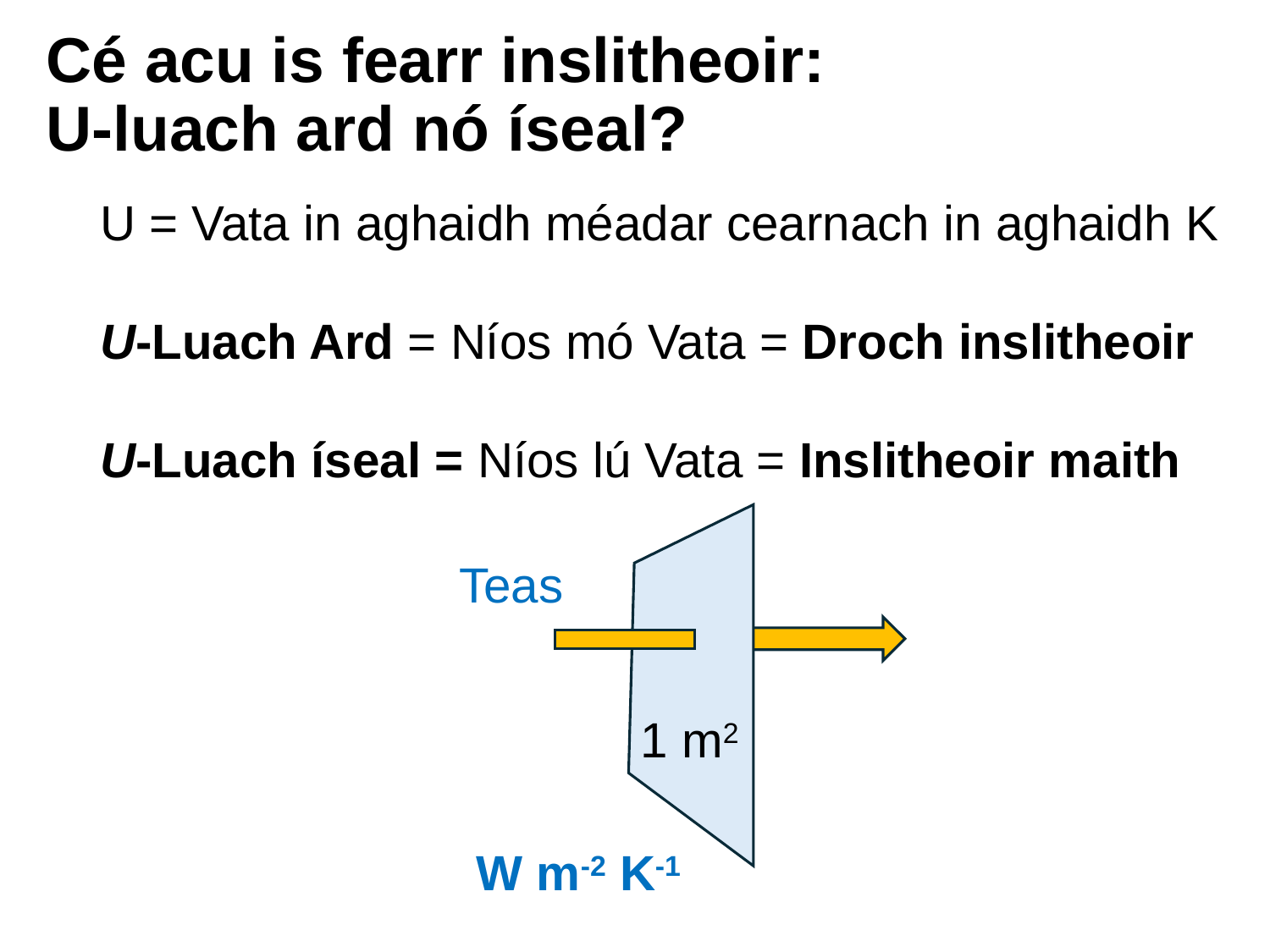

# Cé acu is fearr inslitheoir: U-luach ard nó íseal?
U = Vata in aghaidh méadar cearnach in aghaidh K

U-Luach Ard = Níos mó Vata = Droch inslitheoir

U-Luach íseal = Níos lú Vata = Inslitheoir maith

Teas

1 m2
W m-2 K-1